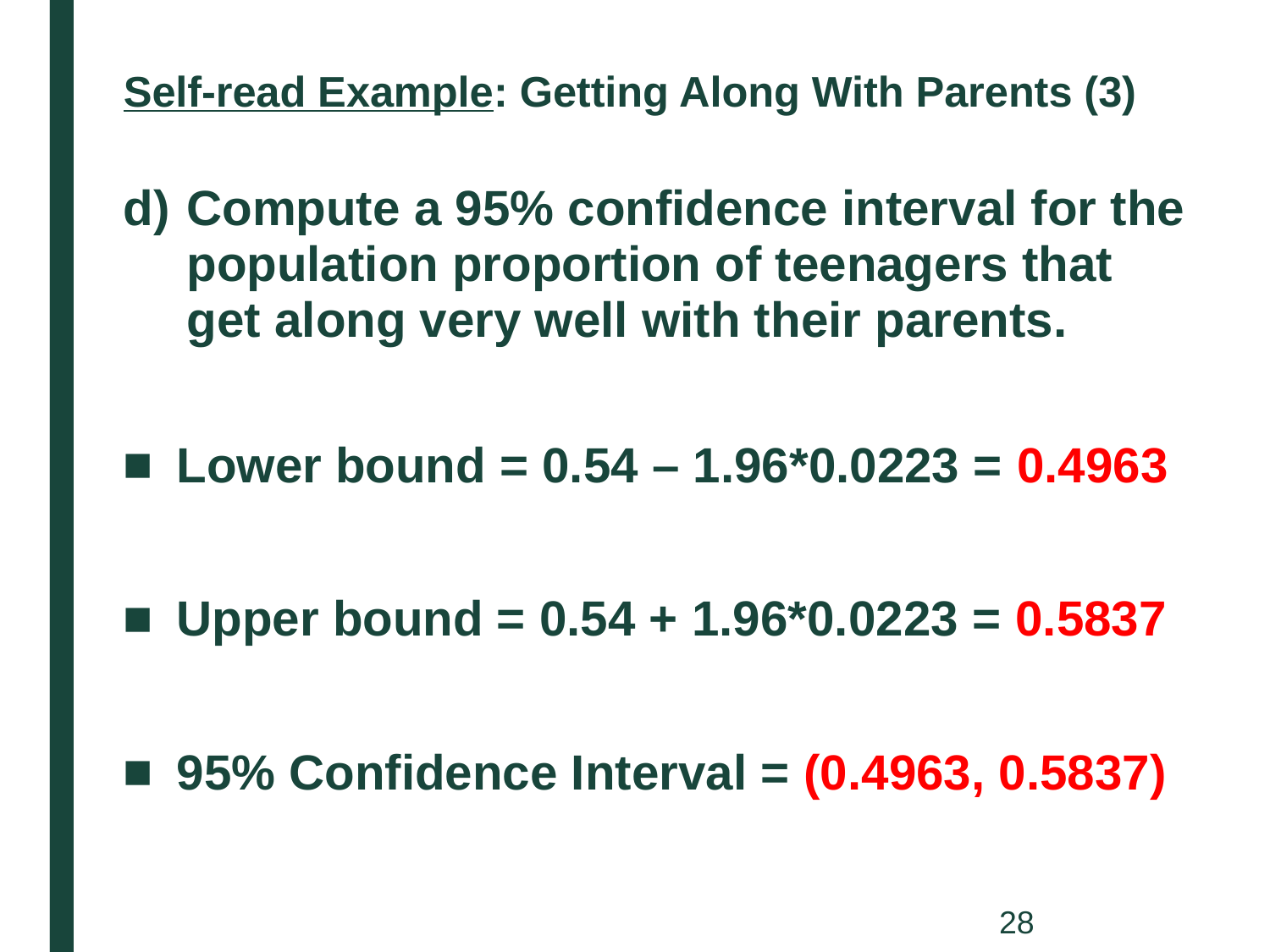

# Self-read Example: Getting Along With Parents (3)
Compute a 95% confidence interval for the population proportion of teenagers that get along very well with their parents.

Lower bound = 0.54 – 1.96*0.0223 = 0.4963

Upper bound = 0.54 + 1.96*0.0223 = 0.5837

95% Confidence Interval = (0.4963, 0.5837)

28